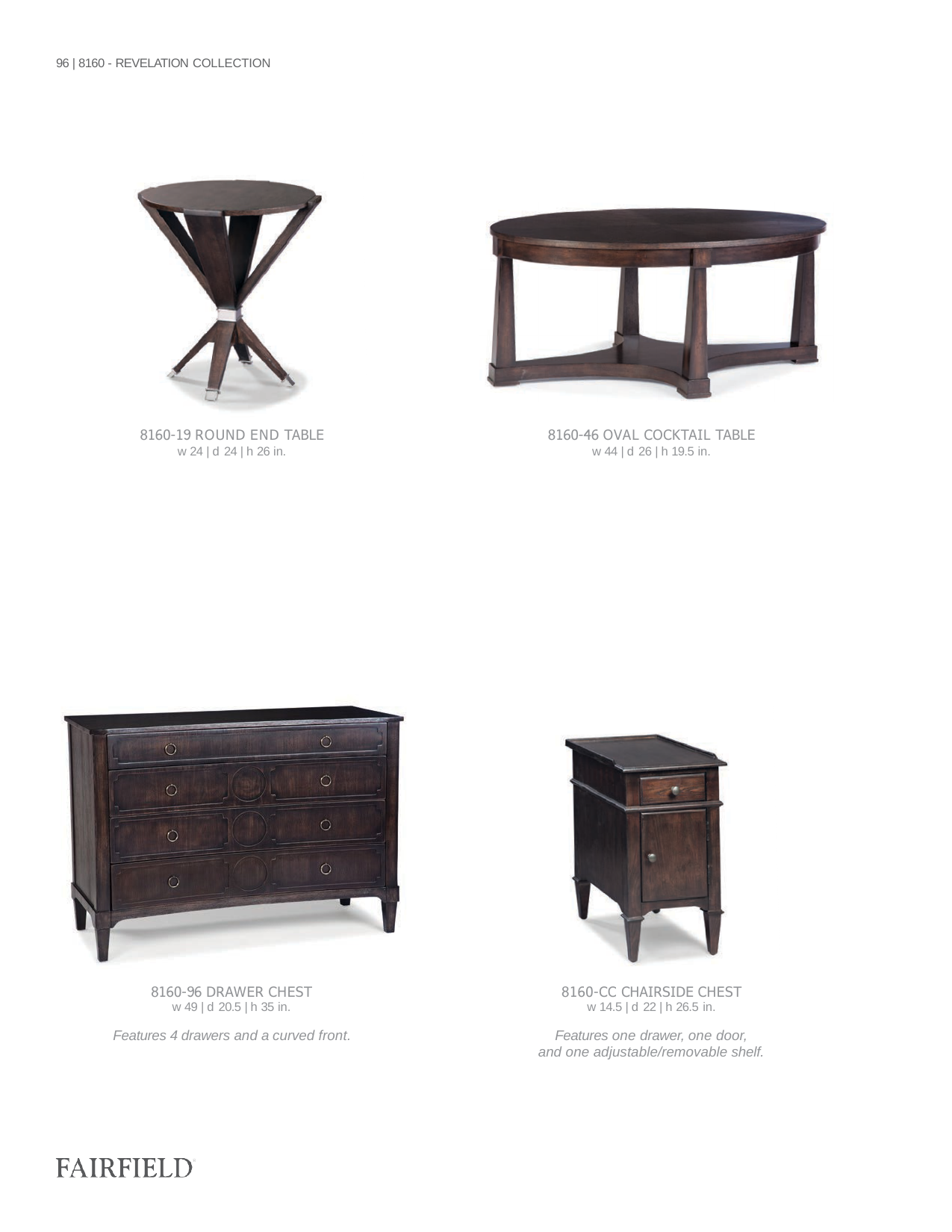

96 | 8160 - REVELATION COLLECTION

8160-19 ROUND END TABLE
w 24 | d 24 | h 26 in.
8160-46 OVAL COCKTAIL TABLE
w 44 | d 26 | h 19.5 in.

| 8160-96 DRAWER CHEST w 49 | d 20.5 | h 35 in. |
| --- |
| Features 4 drawers and a curved front. |
| 8160-CC CHAIRSIDE CHEST w 14.5 | d 22 | h 26.5 in. |
| --- |
| Features one drawer, one door, and one adjustable/removable shelf. |